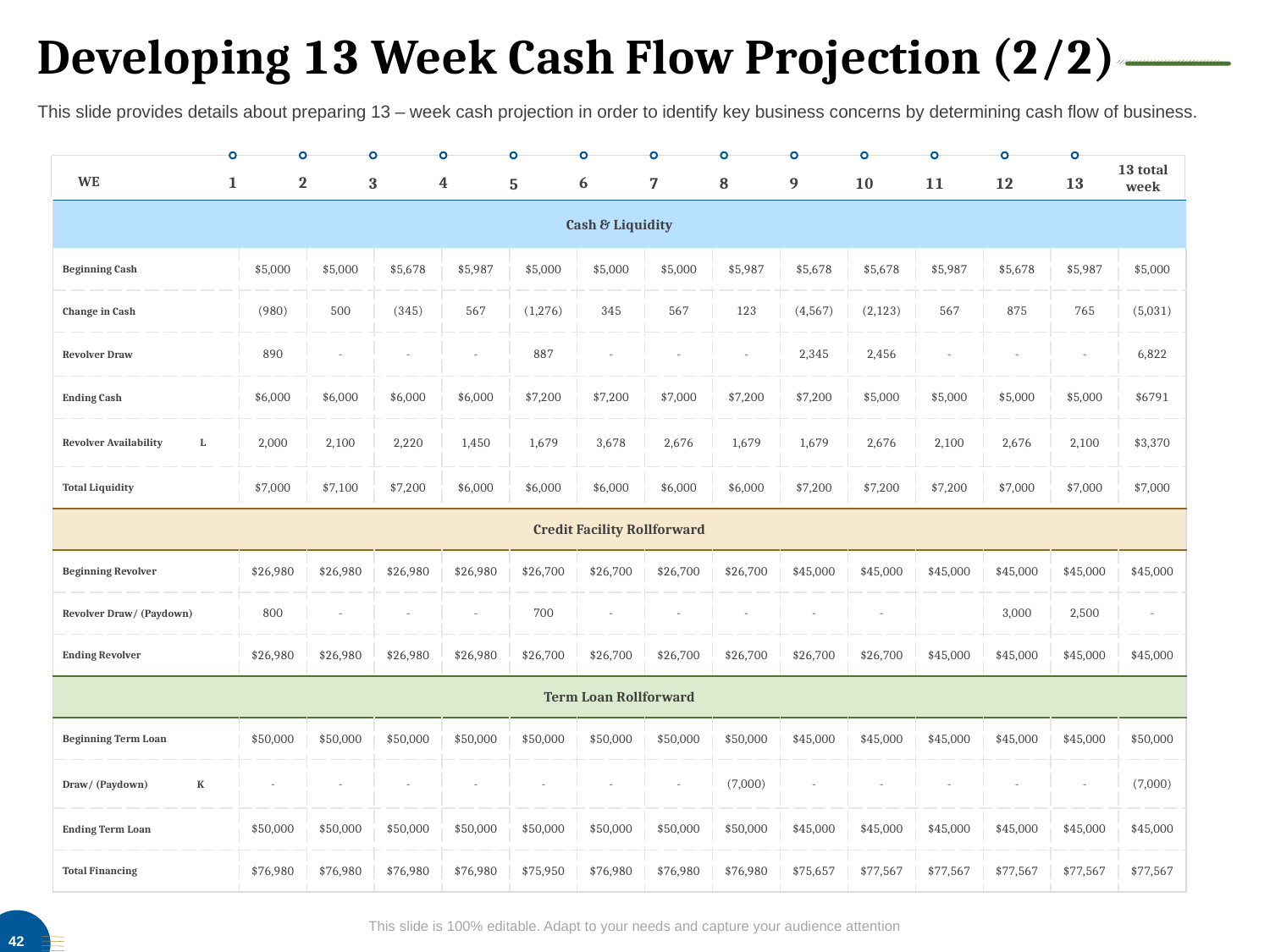

# Developing 13 Week Cash Flow Projection (2/2)

This slide provides details about preparing 13 – week cash projection in order to identify key business concerns by determining cash flow of business.

1

2

3

4

5

6

7

8

9

10

11

12

13
13 total week
WE
| Cash & Liquidity |  |  |  |  |  |  |  |  |  |  |  |  |  |  |
| --- | --- | --- | --- | --- | --- | --- | --- | --- | --- | --- | --- | --- | --- | --- |
| Beginning Cash | $5,000 | $5,000 | $5,678 | $5,987 | $5,000 | $5,000 | $5,000 | $5,987 | $5,678 | $5,678 | $5,987 | $5,678 | $5,987 | $5,000 |
| Change in Cash | (980) | 500 | (345) | 567 | (1,276) | 345 | 567 | 123 | (4,567) | (2,123) | 567 | 875 | 765 | (5,031) |
| Revolver Draw | 890 | - | - | - | 887 | - | - | - | 2,345 | 2,456 | - | - | - | 6,822 |
| Ending Cash | $6,000 | $6,000 | $6,000 | $6,000 | $7,200 | $7,200 | $7,000 | $7,200 | $7,200 | $5,000 | $5,000 | $5,000 | $5,000 | $6791 |
| Revolver Availability L | 2,000 | 2,100 | 2,220 | 1,450 | 1,679 | 3,678 | 2,676 | 1,679 | 1,679 | 2,676 | 2,100 | 2,676 | 2,100 | $3,370 |
| Total Liquidity | $7,000 | $7,100 | $7,200 | $6,000 | $6,000 | $6,000 | $6,000 | $6,000 | $7,200 | $7,200 | $7,200 | $7,000 | $7,000 | $7,000 |
| Credit Facility Rollforward |  |  |  |  |  |  |  |  |  |  |  |  |  |  |
| Beginning Revolver | $26,980 | $26,980 | $26,980 | $26,980 | $26,700 | $26,700 | $26,700 | $26,700 | $45,000 | $45,000 | $45,000 | $45,000 | $45,000 | $45,000 |
| Revolver Draw/ (Paydown) | 800 | - | - | - | 700 | - | - | - | - | - |  | 3,000 | 2,500 | - |
| Ending Revolver | $26,980 | $26,980 | $26,980 | $26,980 | $26,700 | $26,700 | $26,700 | $26,700 | $26,700 | $26,700 | $45,000 | $45,000 | $45,000 | $45,000 |
| Term Loan Rollforward |  |  |  |  |  |  |  |  |  |  |  |  |  |  |
| Beginning Term Loan | $50,000 | $50,000 | $50,000 | $50,000 | $50,000 | $50,000 | $50,000 | $50,000 | $45,000 | $45,000 | $45,000 | $45,000 | $45,000 | $50,000 |
| Draw/ (Paydown) K | - | - | - | - | - | - | - | (7,000) | - | - | - | - | - | (7,000) |
| Ending Term Loan | $50,000 | $50,000 | $50,000 | $50,000 | $50,000 | $50,000 | $50,000 | $50,000 | $45,000 | $45,000 | $45,000 | $45,000 | $45,000 | $45,000 |
| Total Financing | $76,980 | $76,980 | $76,980 | $76,980 | $75,950 | $76,980 | $76,980 | $76,980 | $75,657 | $77,567 | $77,567 | $77,567 | $77,567 | $77,567 |
This slide is 100% editable. Adapt to your needs and capture your audience attention
42